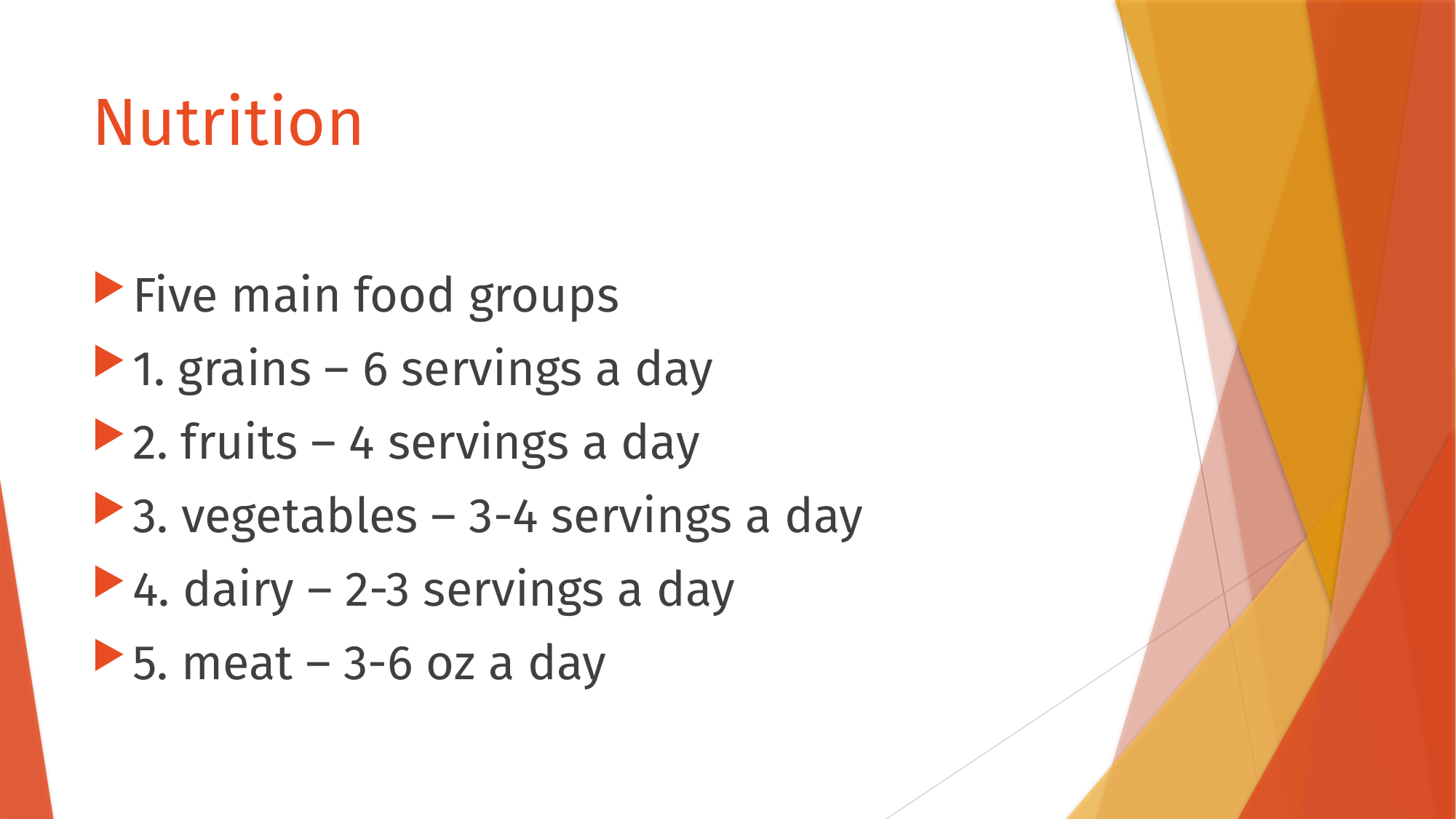

# Nutrition
Five main food groups
1. grains – 6 servings a day
2. fruits – 4 servings a day
3. vegetables – 3-4 servings a day
4. dairy – 2-3 servings a day
5. meat – 3-6 oz a day